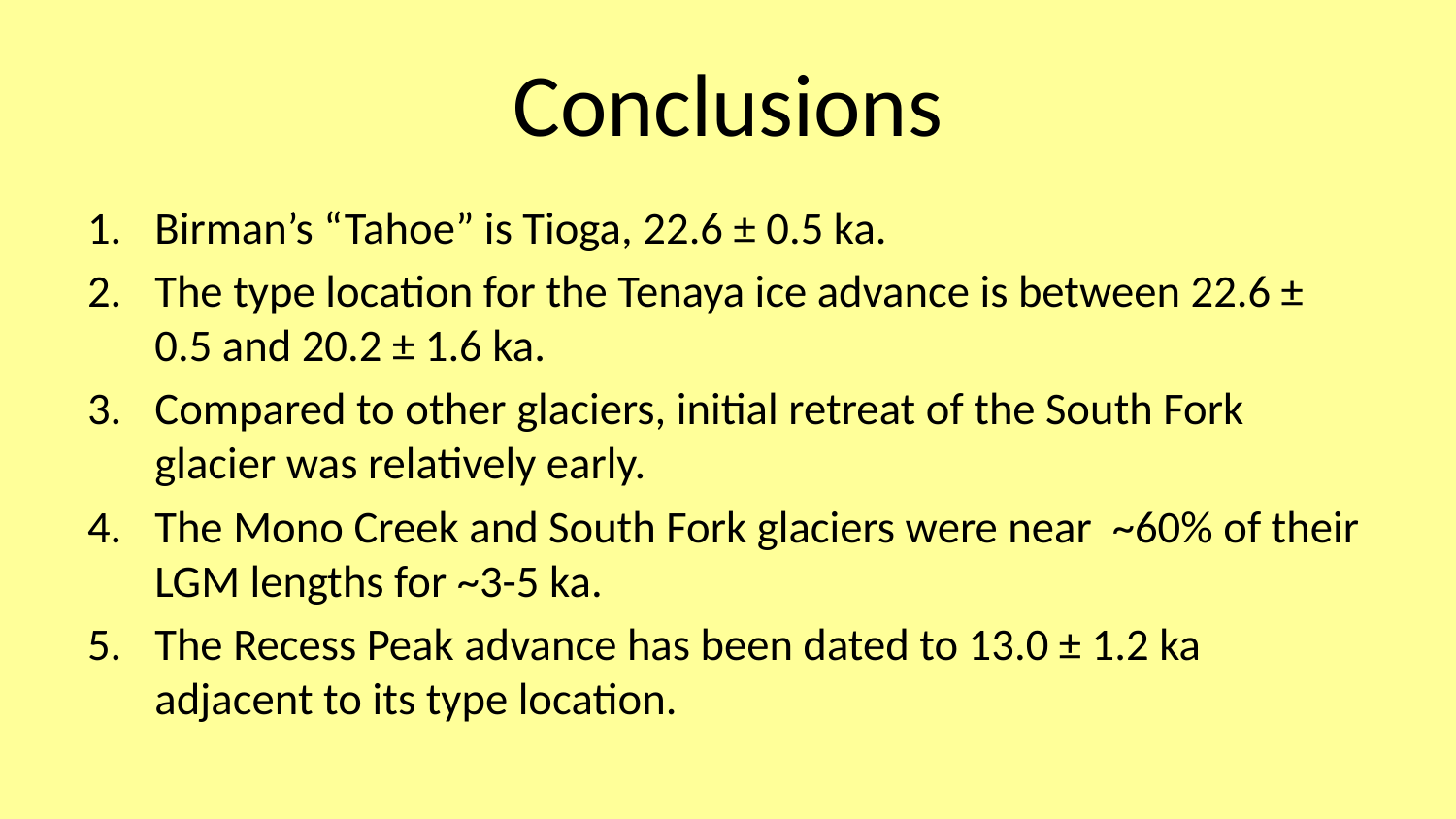

# Conclusions
Birman’s “Tahoe” is Tioga, 22.6 ± 0.5 ka.
The type location for the Tenaya ice advance is between 22.6 ± 0.5 and 20.2 ± 1.6 ka.
Compared to other glaciers, initial retreat of the South Fork glacier was relatively early.
The Mono Creek and South Fork glaciers were near  ~60% of their LGM lengths for ~3-5 ka.
The Recess Peak advance has been dated to 13.0 ± 1.2 ka adjacent to its type location.